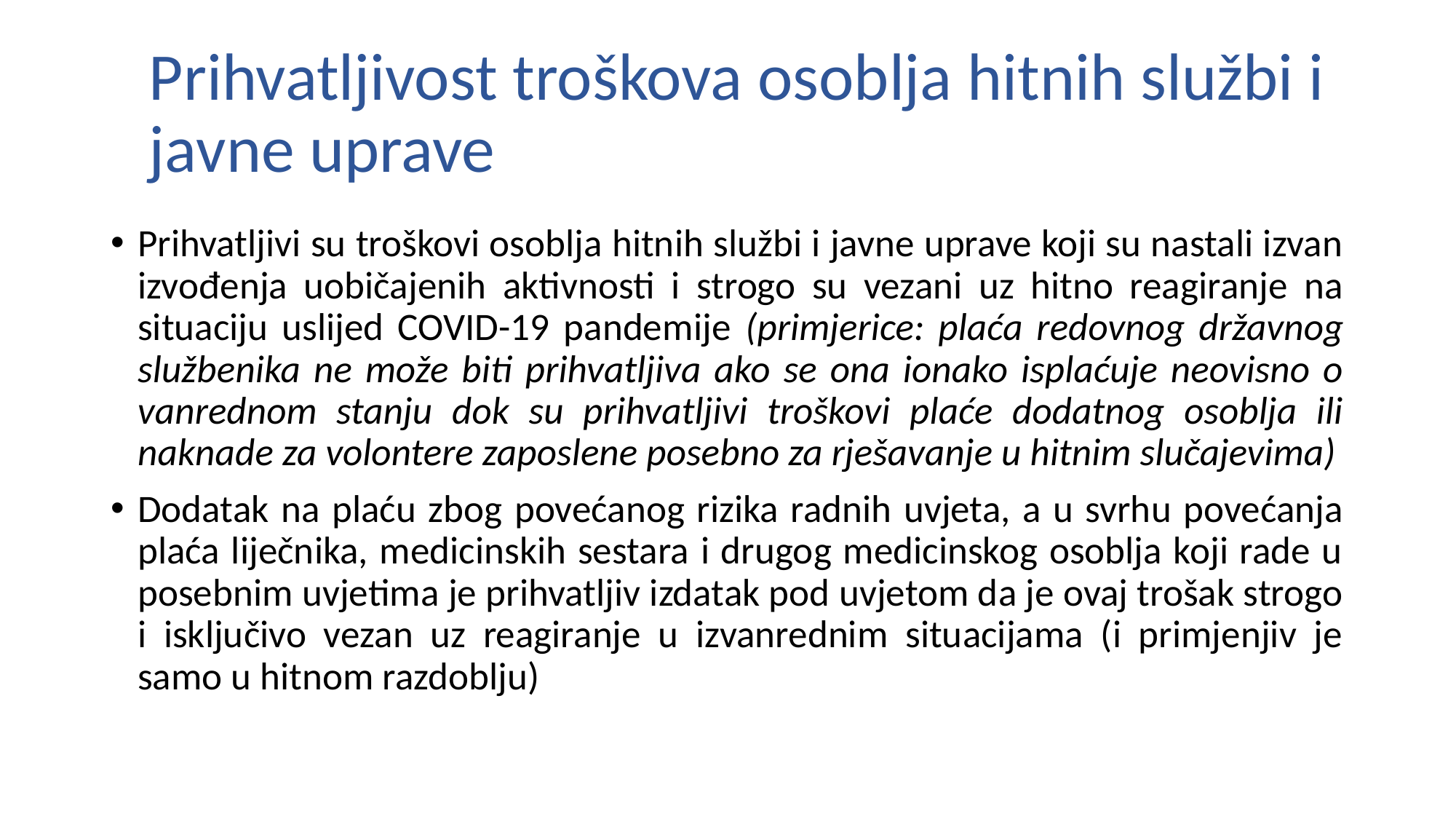

# Prihvatljivost troškova osoblja hitnih službi i javne uprave
Prihvatljivi su troškovi osoblja hitnih službi i javne uprave koji su nastali izvan izvođenja uobičajenih aktivnosti i strogo su vezani uz hitno reagiranje na situaciju uslijed COVID-19 pandemije (primjerice: plaća redovnog državnog službenika ne može biti prihvatljiva ako se ona ionako isplaćuje neovisno o vanrednom stanju dok su prihvatljivi troškovi plaće dodatnog osoblja ili naknade za volontere zaposlene posebno za rješavanje u hitnim slučajevima)
Dodatak na plaću zbog povećanog rizika radnih uvjeta, a u svrhu povećanja plaća liječnika, medicinskih sestara i drugog medicinskog osoblja koji rade u posebnim uvjetima je prihvatljiv izdatak pod uvjetom da je ovaj trošak strogo i isključivo vezan uz reagiranje u izvanrednim situacijama (i primjenjiv je samo u hitnom razdoblju)